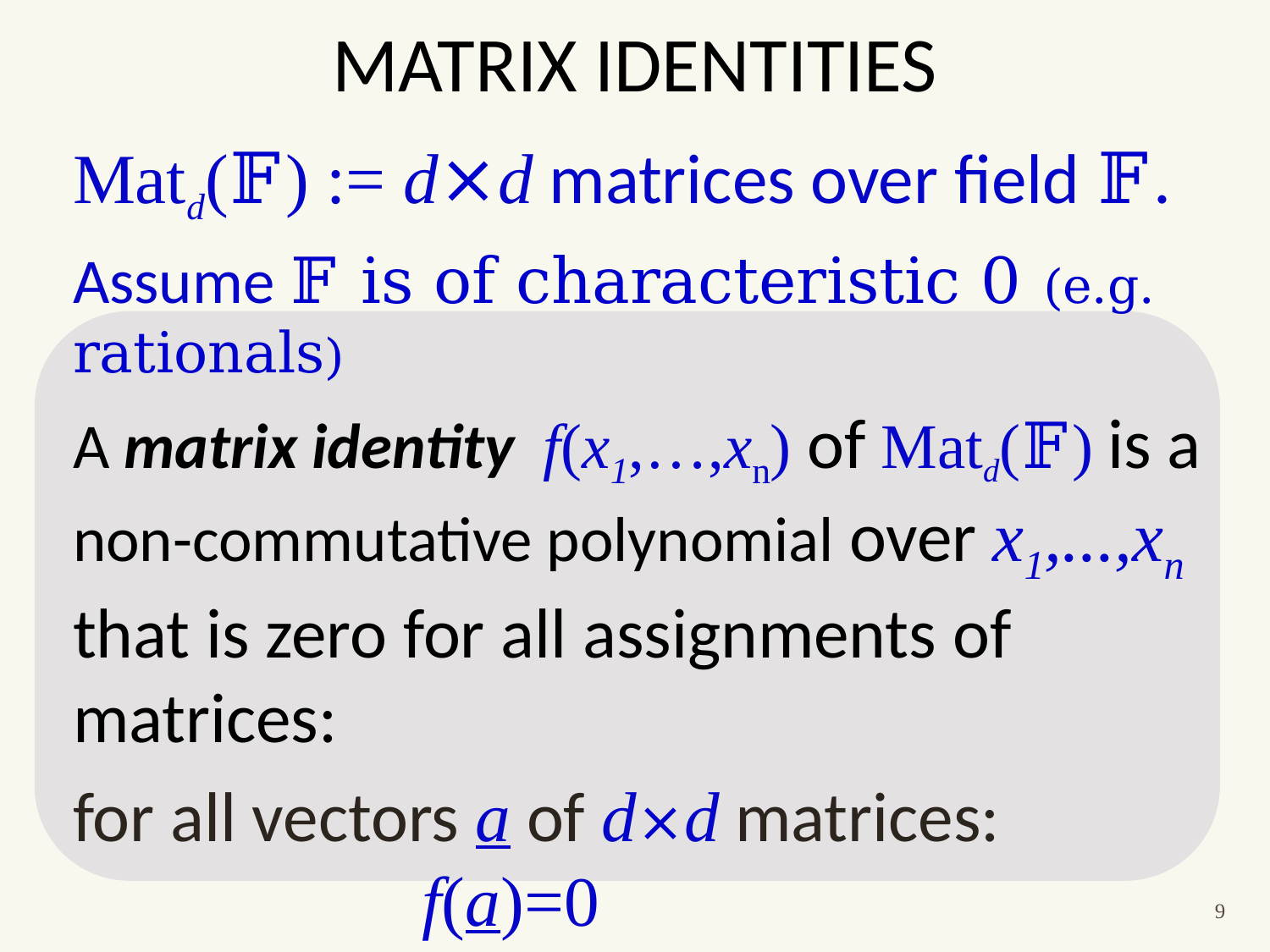

# Matrix identities
Matd(𝔽) := d⨯d matrices over field 𝔽.
Assume 𝔽 is of characteristic 0 (e.g. rationals)
A matrix identity  f(x1,…,xn) of Matd(𝔽) is a non-commutative polynomial over x1,...,xn that is zero for all assignments of matrices:
for all vectors a of d⨯d matrices: 				      f(a)=0

9